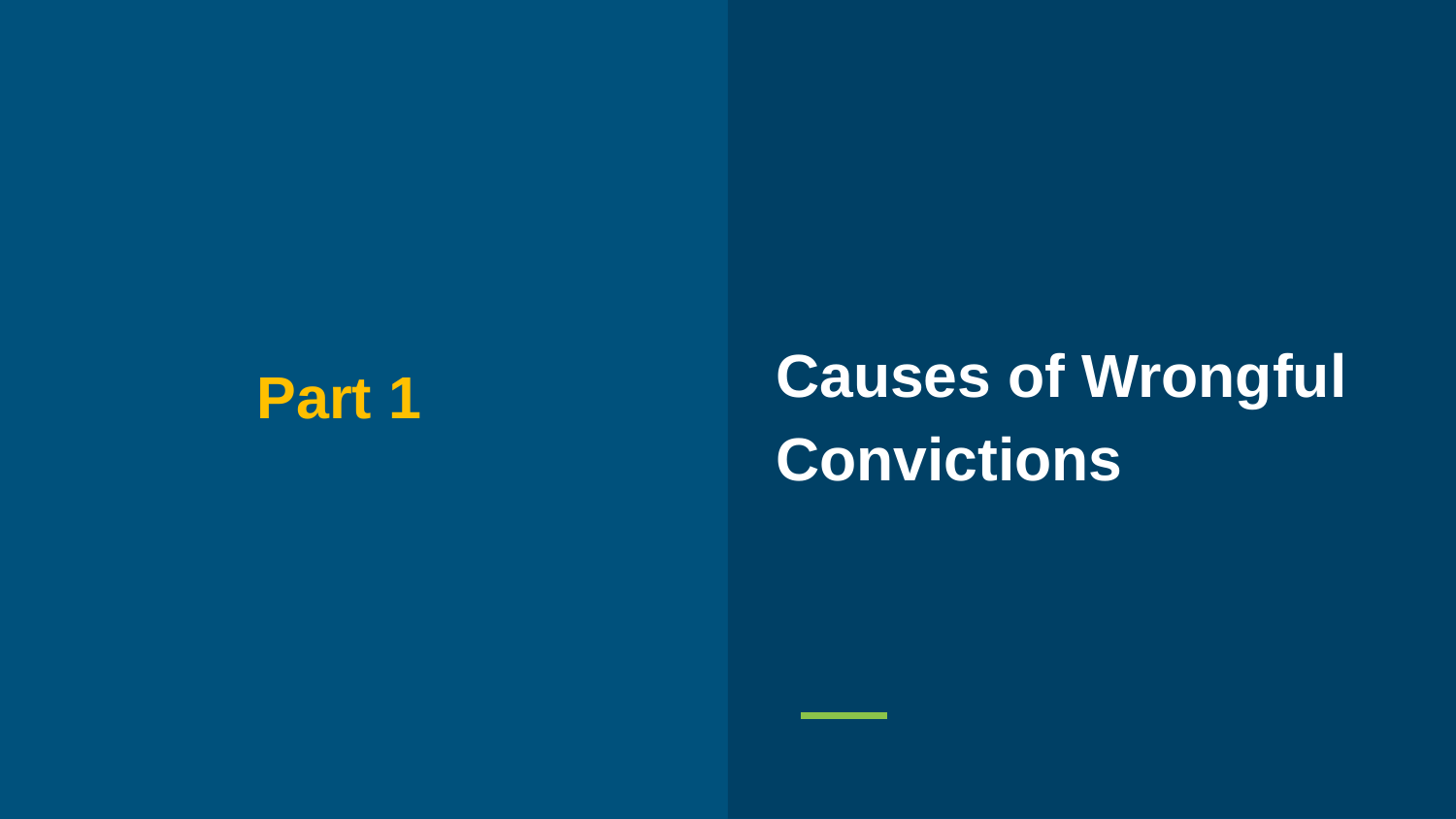

Causes of Wrongful Convictions
# Part 1